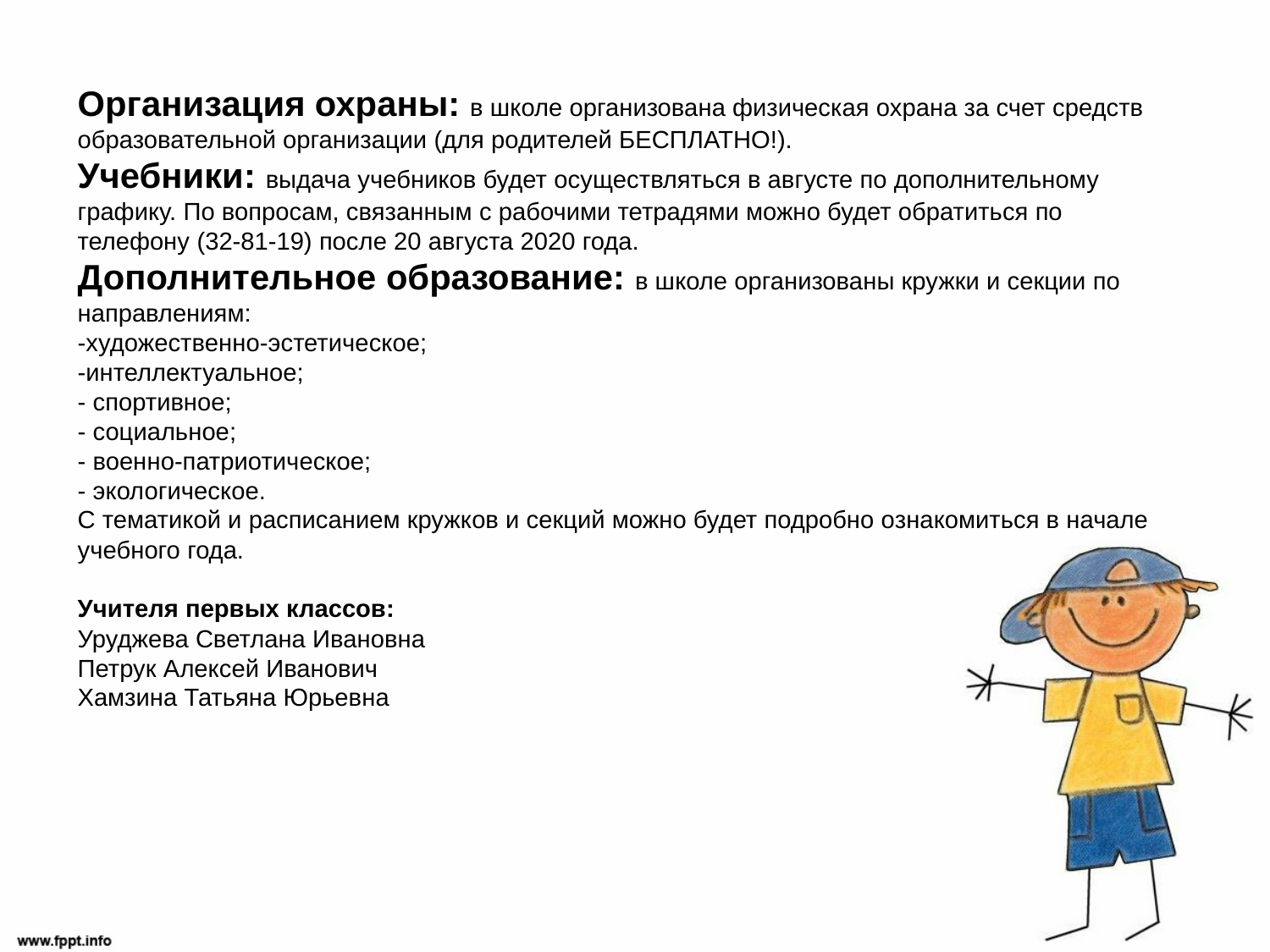

# Организация охраны: в школе организована физическая охрана за счет средств образовательной организации (для родителей БЕСПЛАТНО!). Учебники: выдача учебников будет осуществляться в августе по дополнительному графику. По вопросам, связанным с рабочими тетрадями можно будет обратиться по телефону (32-81-19) после 20 августа 2020 года. Дополнительное образование: в школе организованы кружки и секции по направлениям: -художественно-эстетическое; -интеллектуальное; - спортивное; - социальное; - военно-патриотическое; - экологическое. С тематикой и расписанием кружков и секций можно будет подробно ознакомиться в начале учебного года. Учителя первых классов: Уруджева Светлана Ивановна Петрук Алексей Иванович Хамзина Татьяна Юрьевна